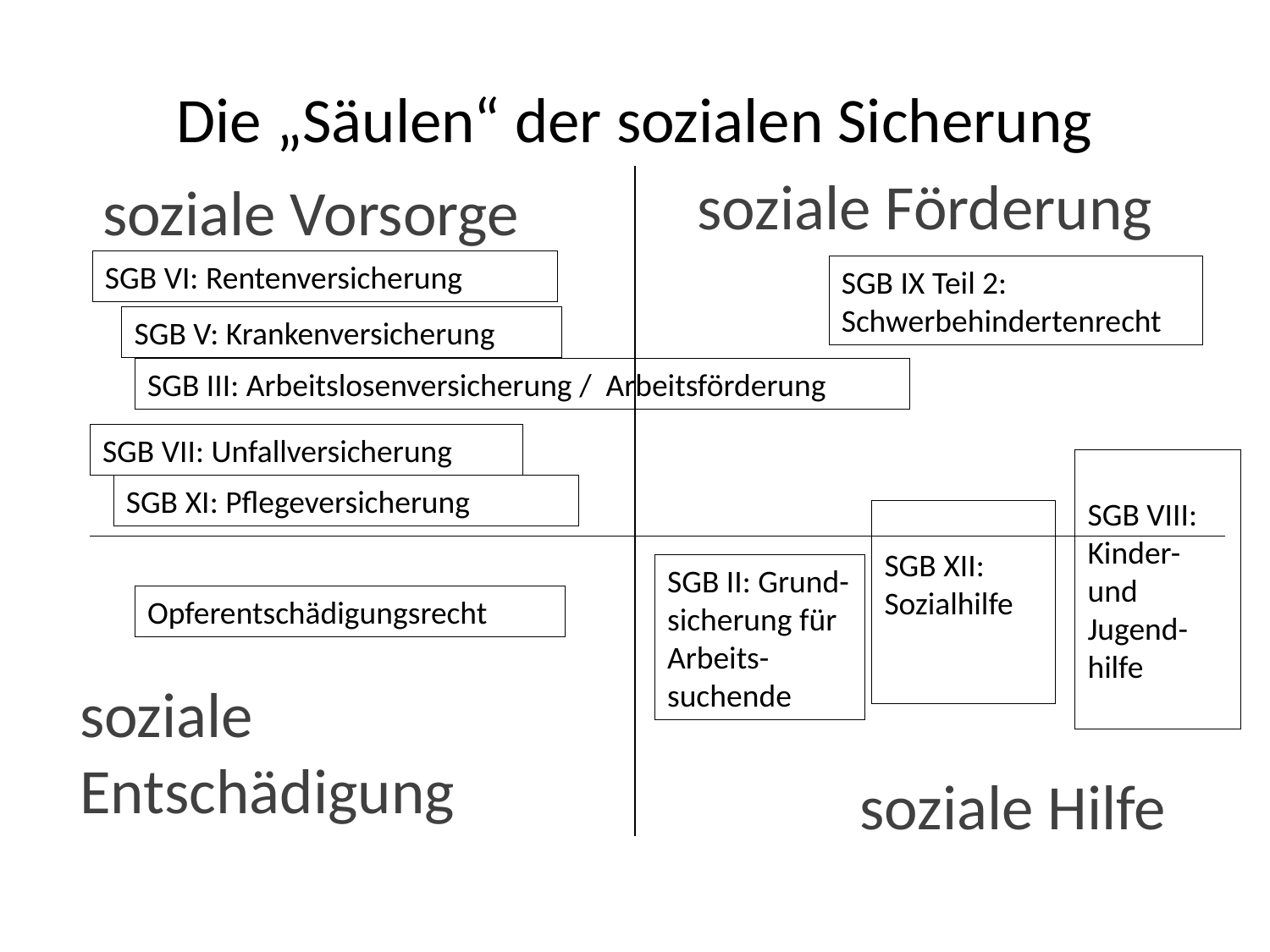

# Die „Säulen“ der sozialen Sicherung
soziale Förderung
soziale Vorsorge
SGB VI: Rentenversicherung
SGB IX Teil 2: Schwerbehindertenrecht
SGB V: Krankenversicherung
SGB III: Arbeitslosenversicherung /  Arbeitsförderung
SGB VII: Unfallversicherung

SGB VIII: Kinder- und Jugend-hilfe

SGB XI: Pflegeversicherung

SGB XII:
Sozialhilfe

SGB II: Grund-sicherung für Arbeits-suchende
Opferentschädigungsrecht
soziale Entschädigung
soziale Hilfe